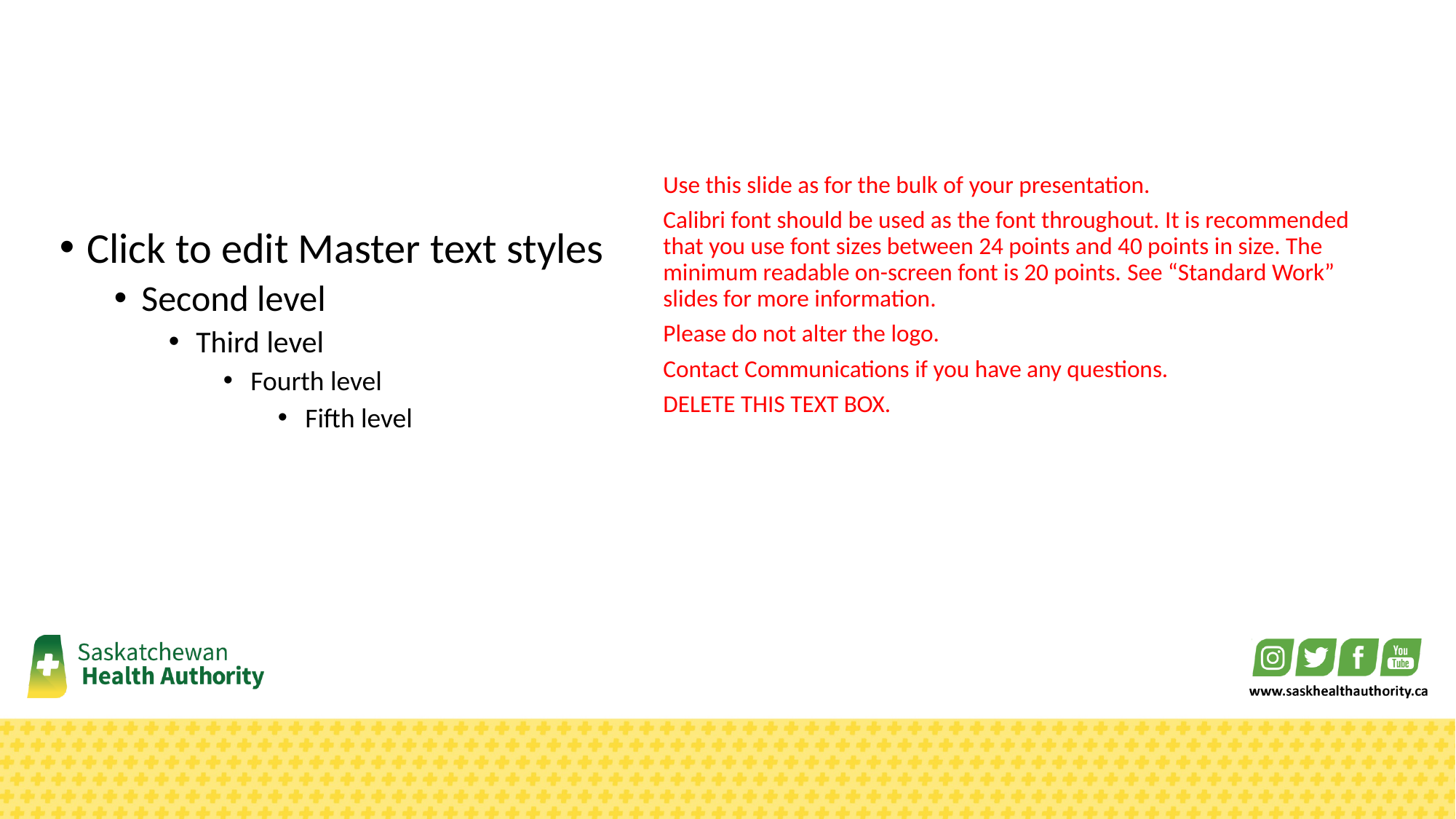

Use this slide as for the bulk of your presentation.
Calibri font should be used as the font throughout. It is recommended that you use font sizes between 24 points and 40 points in size. The minimum readable on-screen font is 20 points. See “Standard Work” slides for more information.
Please do not alter the logo.
Contact Communications if you have any questions.
DELETE THIS TEXT BOX.
Click to edit Master text styles
Second level
Third level
Fourth level
Fifth level